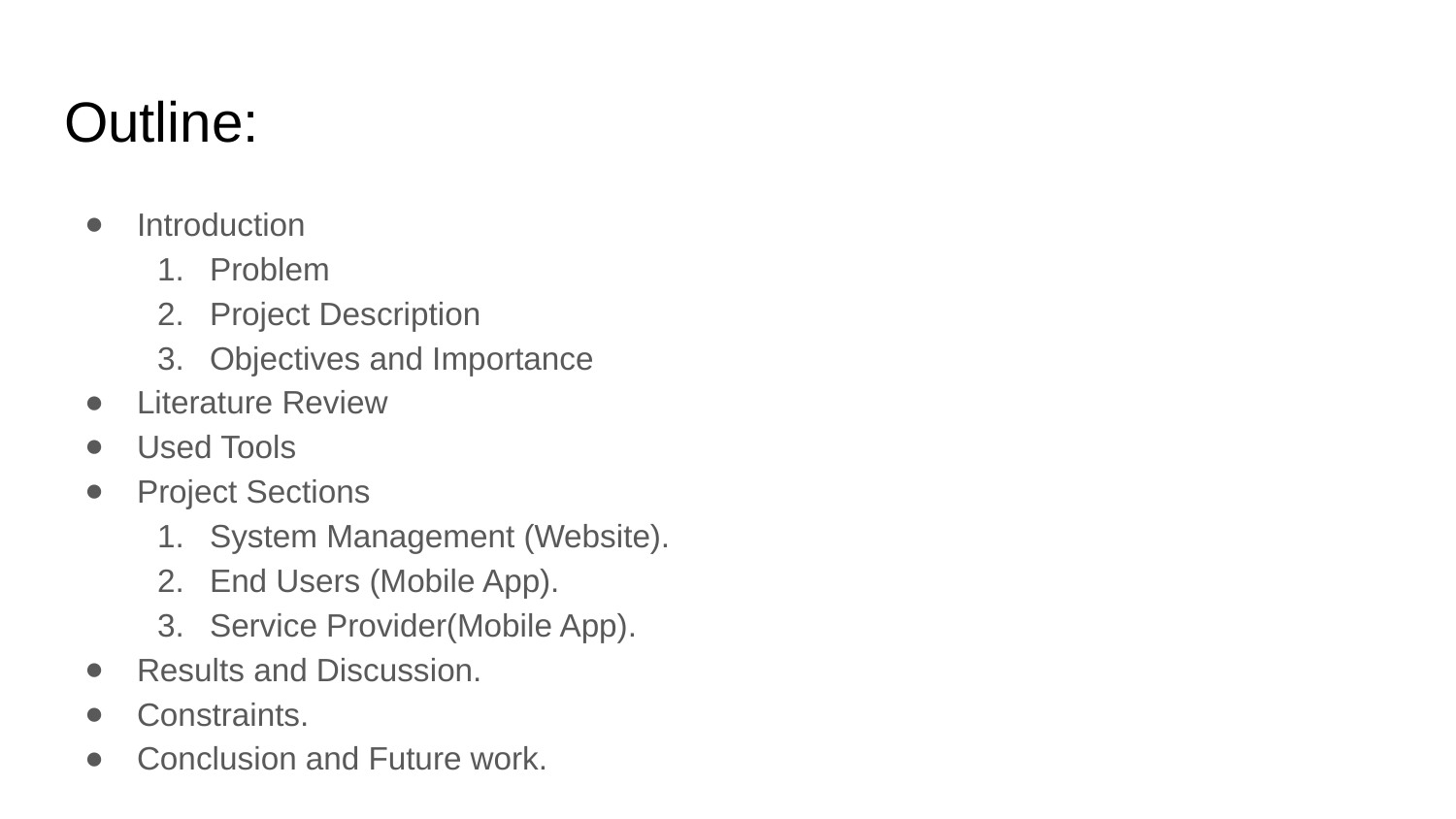

# Outline:
Introduction
Problem
Project Description
Objectives and Importance
Literature Review
Used Tools
Project Sections
System Management (Website).
End Users (Mobile App).
Service Provider(Mobile App).
Results and Discussion.
Constraints.
Conclusion and Future work.